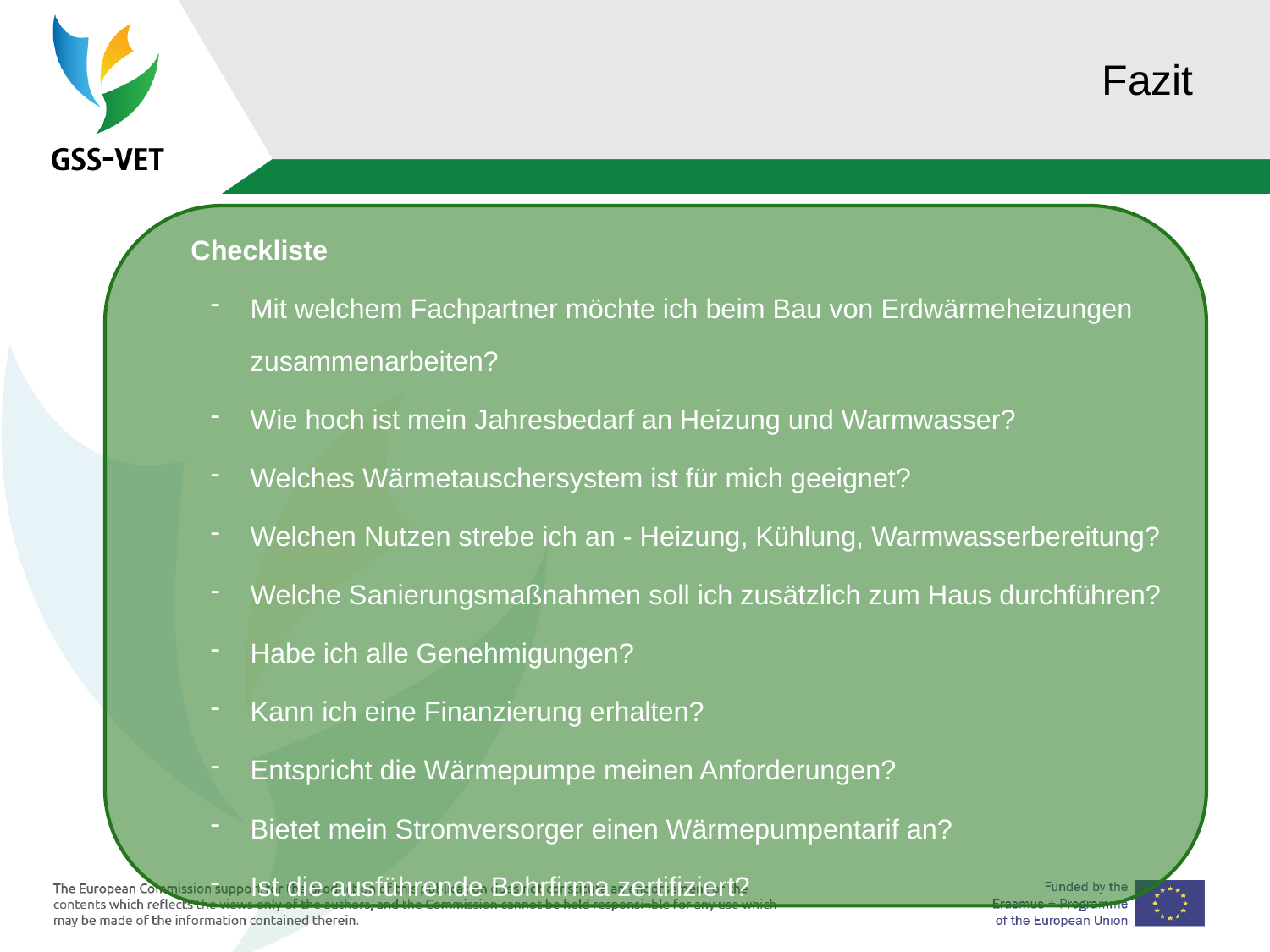

# Fazit

      Checkliste
Mit welchem Fachpartner möchte ich beim Bau von Erdwärmeheizungen zusammenarbeiten?
Wie hoch ist mein Jahresbedarf an Heizung und Warmwasser?
Welches Wärmetauschersystem ist für mich geeignet?
Welchen Nutzen strebe ich an - Heizung, Kühlung, Warmwasserbereitung?
Welche Sanierungsmaßnahmen soll ich zusätzlich zum Haus durchführen?
Habe ich alle Genehmigungen?
Kann ich eine Finanzierung erhalten?
Entspricht die Wärmepumpe meinen Anforderungen?
Bietet mein Stromversorger einen Wärmepumpentarif an?
Ist die ausführende Bohrfirma zertifiziert?